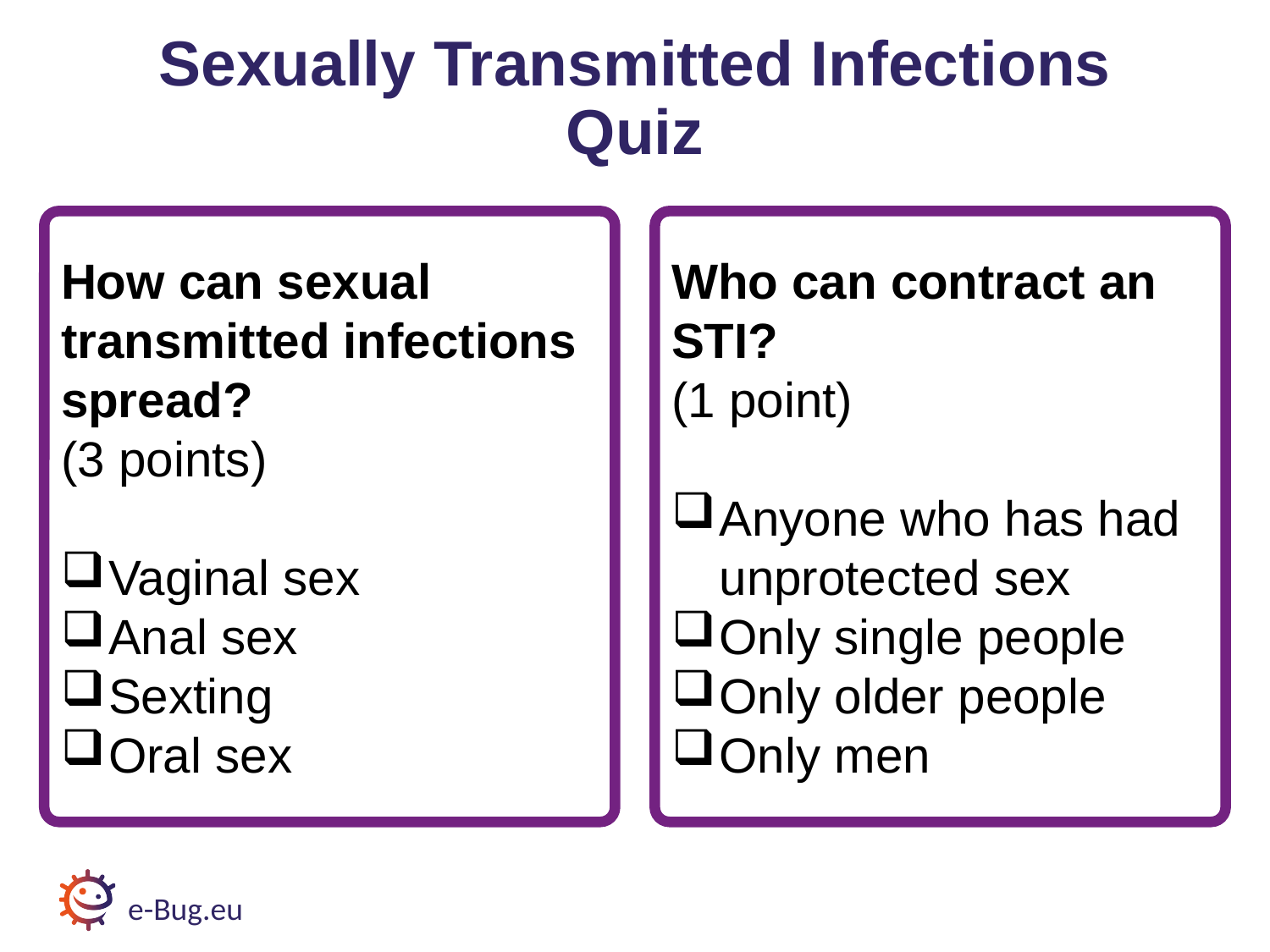

# Quiz Questions 1 and 2
Sexually Transmitted Infections Quiz
Who can contract an STI?
(1 point)

Anyone who has had unprotected sex
Only single people
Only older people
Only men
How can sexual transmitted infections spread?
(3 points)

Vaginal sex
Anal sex
Sexting
Oral sex
e-Bug.eu